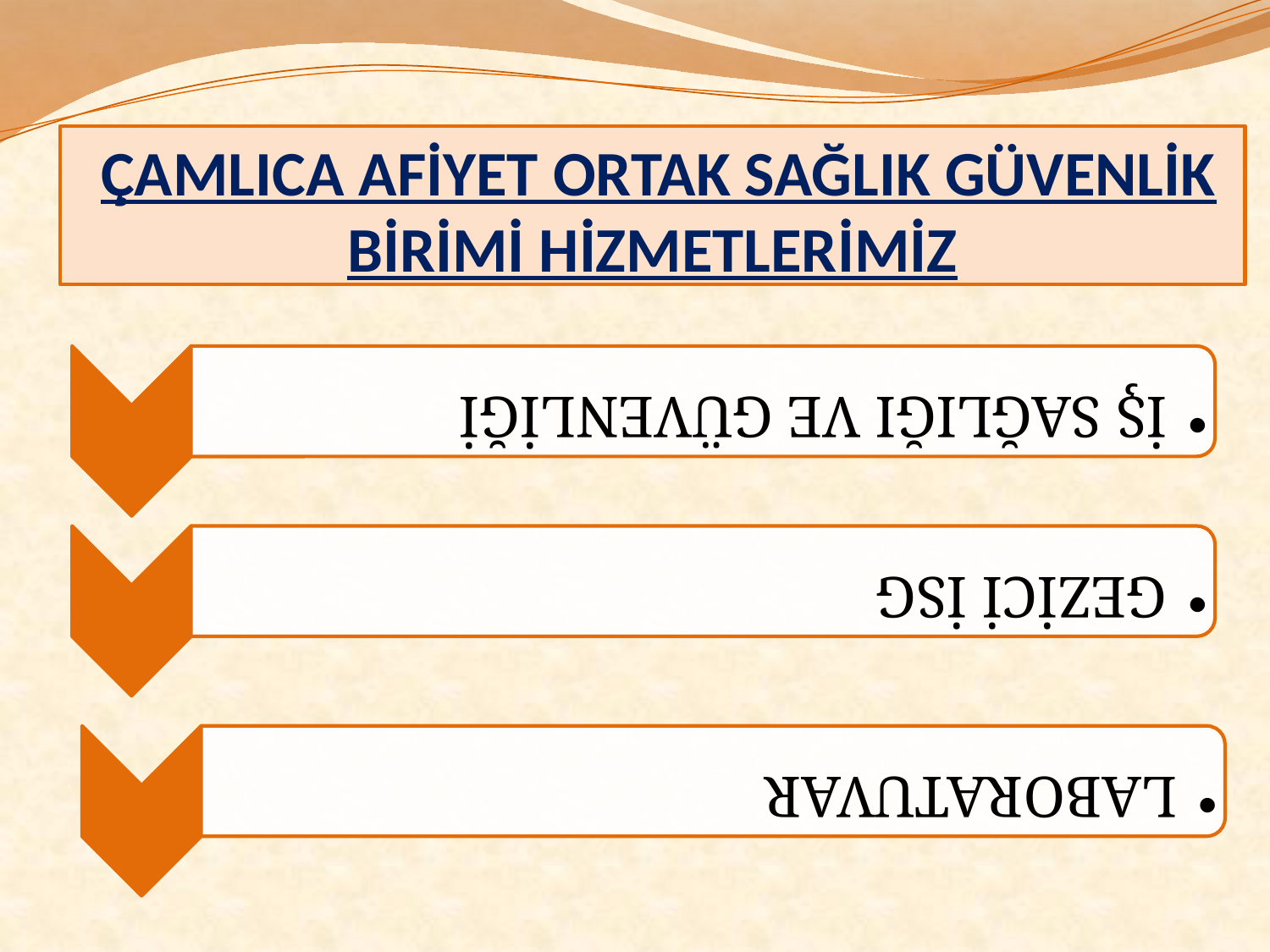

ÇAMLICA AFİYET ORTAK SAĞLIK GÜVENLİK BİRİMİ HİZMETLERİMİZ

İŞ SAĞLIĞI VE GÜVENLİĞİ

GEZİCİ İSG

LABORATUVAR